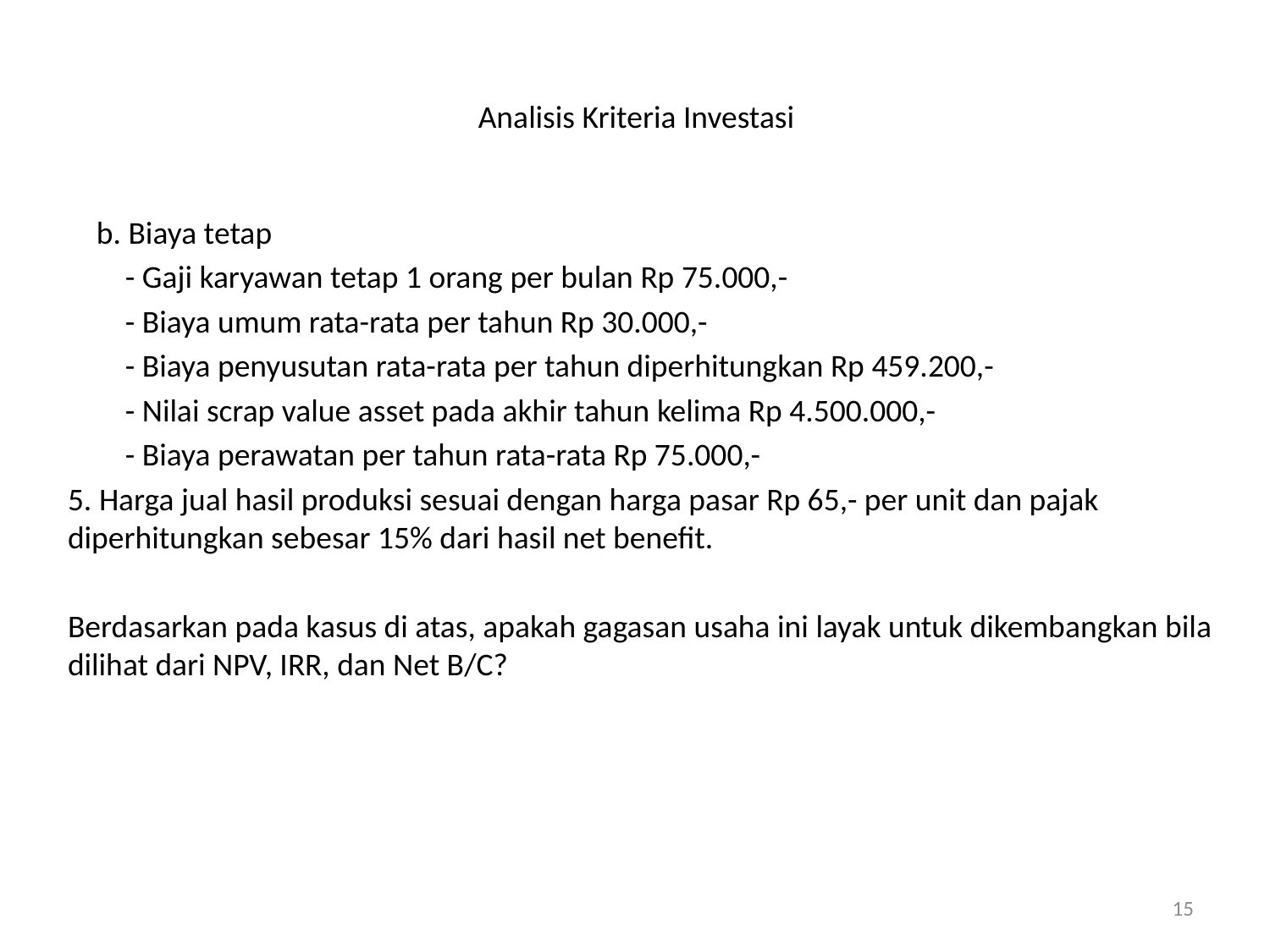

# Analisis Kriteria Investasi
    b. Biaya tetap
        - Gaji karyawan tetap 1 orang per bulan Rp 75.000,-
        - Biaya umum rata-rata per tahun Rp 30.000,-
        - Biaya penyusutan rata-rata per tahun diperhitungkan Rp 459.200,-
        - Nilai scrap value asset pada akhir tahun kelima Rp 4.500.000,-
        - Biaya perawatan per tahun rata-rata Rp 75.000,-
5. Harga jual hasil produksi sesuai dengan harga pasar Rp 65,- per unit dan pajak diperhitungkan sebesar 15% dari hasil net benefit.

Berdasarkan pada kasus di atas, apakah gagasan usaha ini layak untuk dikembangkan bila dilihat dari NPV, IRR, dan Net B/C?
15